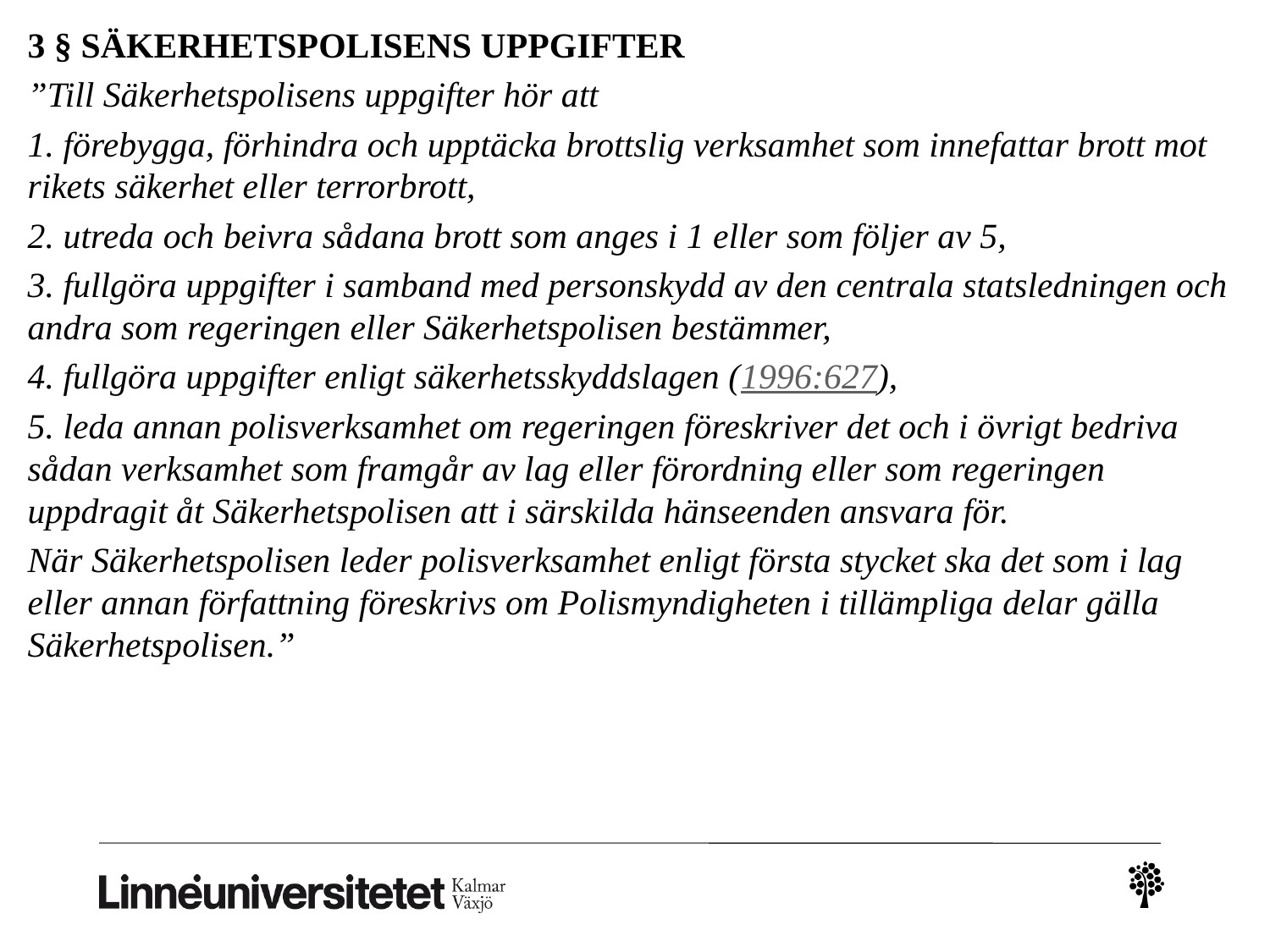

3 § SÄKERHETSPOLISENS UPPGIFTER
”Till Säkerhetspolisens uppgifter hör att
1. förebygga, förhindra och upptäcka brottslig verksamhet som innefattar brott mot rikets säkerhet eller terrorbrott,
2. utreda och beivra sådana brott som anges i 1 eller som följer av 5,
3. fullgöra uppgifter i samband med personskydd av den centrala statsledningen och andra som regeringen eller Säkerhetspolisen bestämmer,
4. fullgöra uppgifter enligt säkerhetsskyddslagen (1996:627),
5. leda annan polisverksamhet om regeringen föreskriver det och i övrigt bedriva sådan verksamhet som framgår av lag eller förordning eller som regeringen uppdragit åt Säkerhetspolisen att i särskilda hänseenden ansvara för.
När Säkerhetspolisen leder polisverksamhet enligt första stycket ska det som i lag eller annan författning föreskrivs om Polismyndigheten i tillämpliga delar gälla Säkerhetspolisen.”